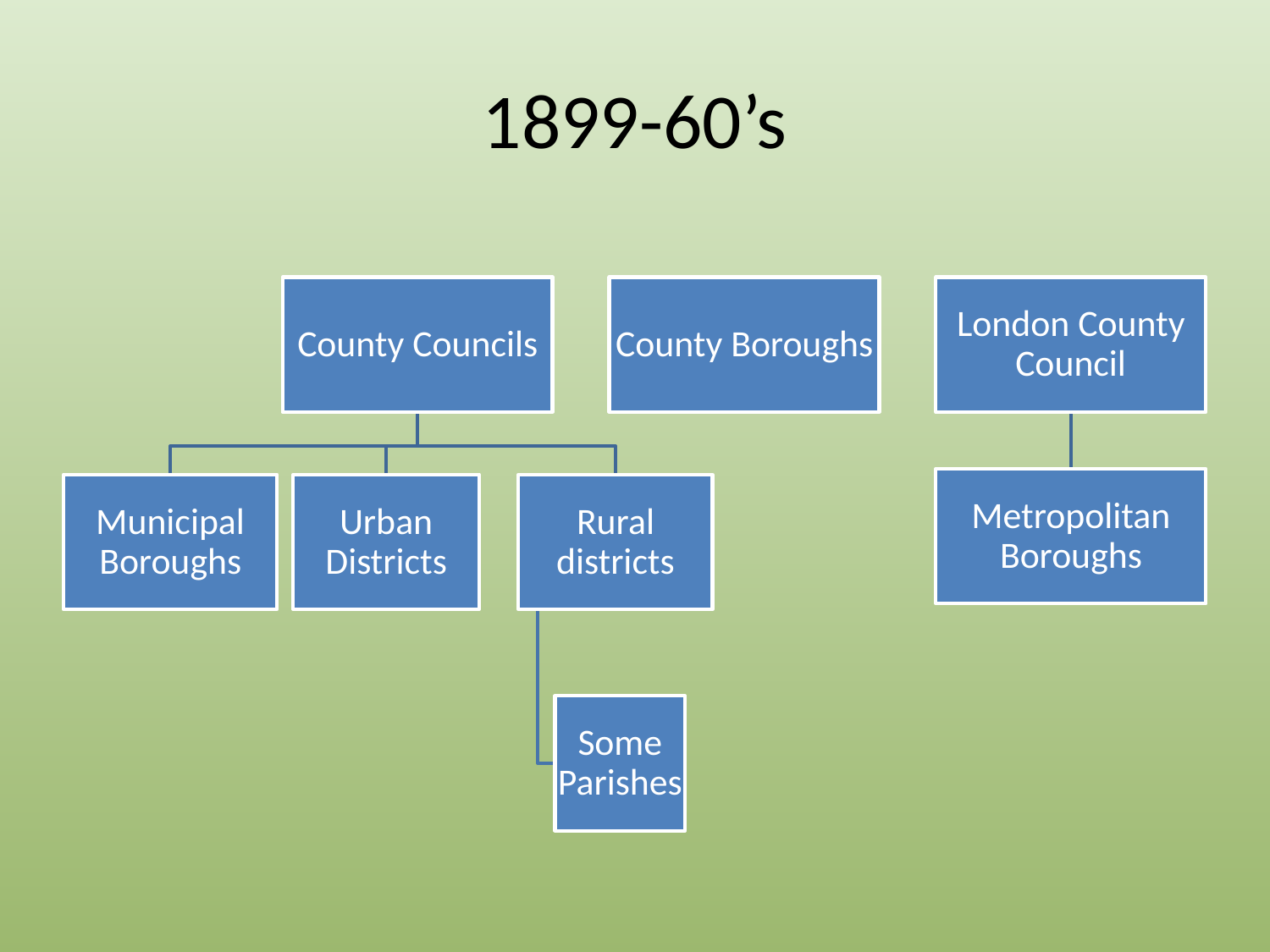

# 1899-60’s
County Councils
Municipal Boroughs
Urban Districts
Rural districts
Some Parishes
County Boroughs
London County Council
Metropolitan Boroughs